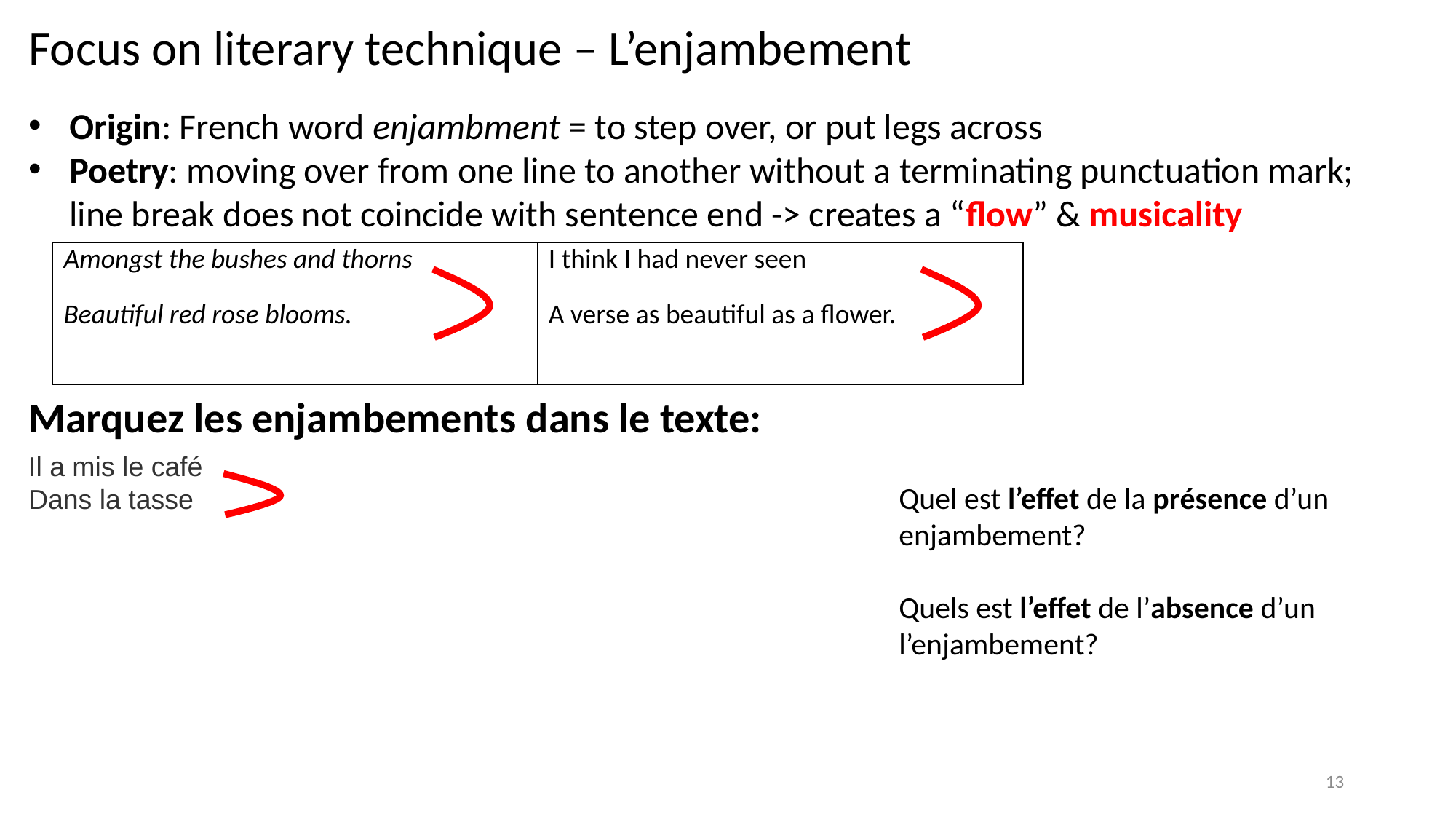

# Focus on literary technique – L’enjambement
Origin: French word enjambment = to step over, or put legs across
Poetry: moving over from one line to another without a terminating punctuation mark; line break does not coincide with sentence end -> creates a “flow” & musicality
| Amongst the bushes and thorns Beautiful red rose blooms. | I think I had never seen A verse as beautiful as a flower. |
| --- | --- |

Marquez les enjambements dans le texte:
Il a mis le café
Dans la tasse

Quel est l’effet de la présence d’un enjambement?

Quels est l’effet de l’absence d’un l’enjambement?

13